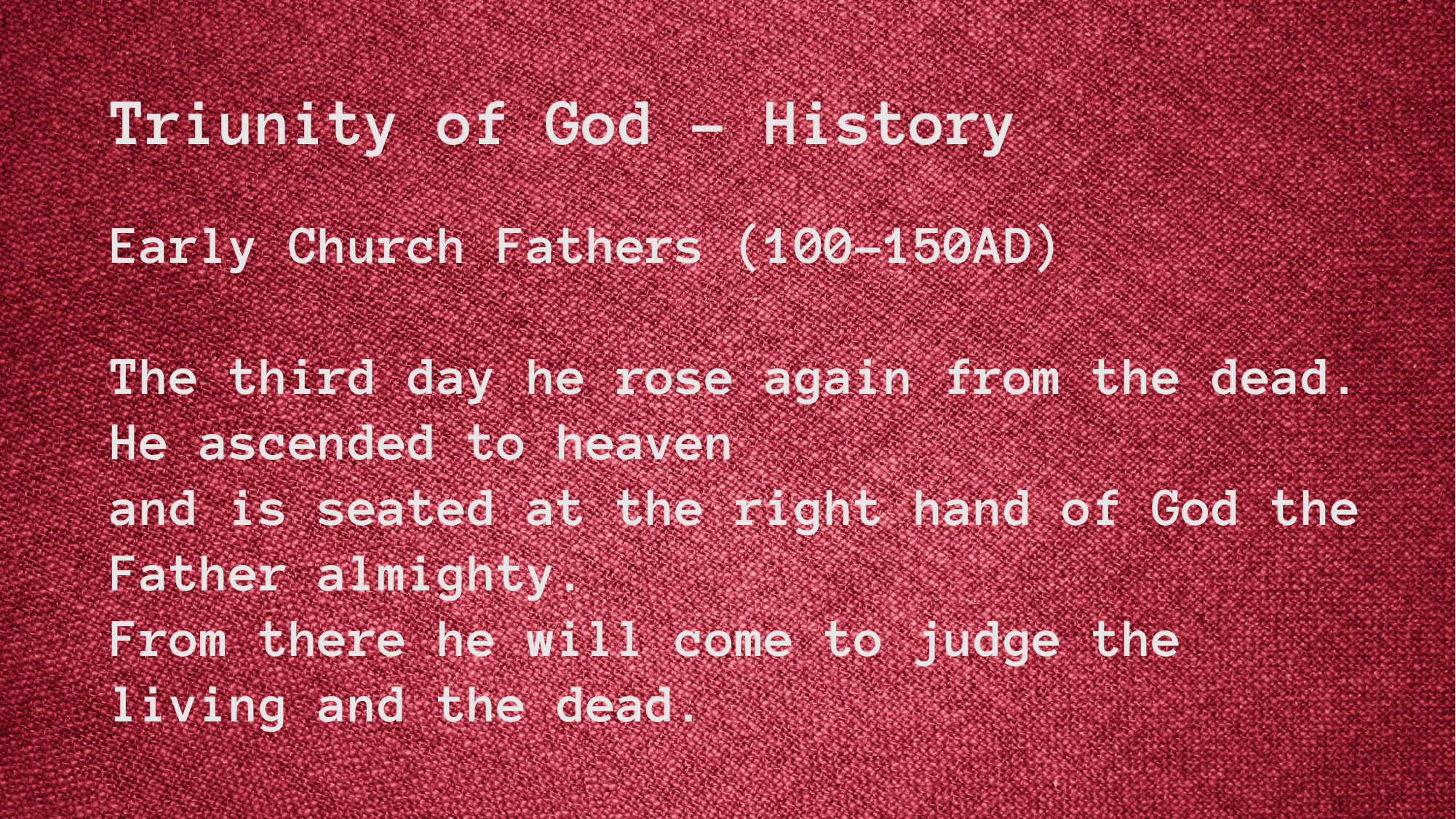

# Triunity of God - History
Early Church Fathers (100-150AD)

The third day he rose again from the dead.
He ascended to heaven
and is seated at the right hand of God the Father almighty.
From there he will come to judge the living and the dead.